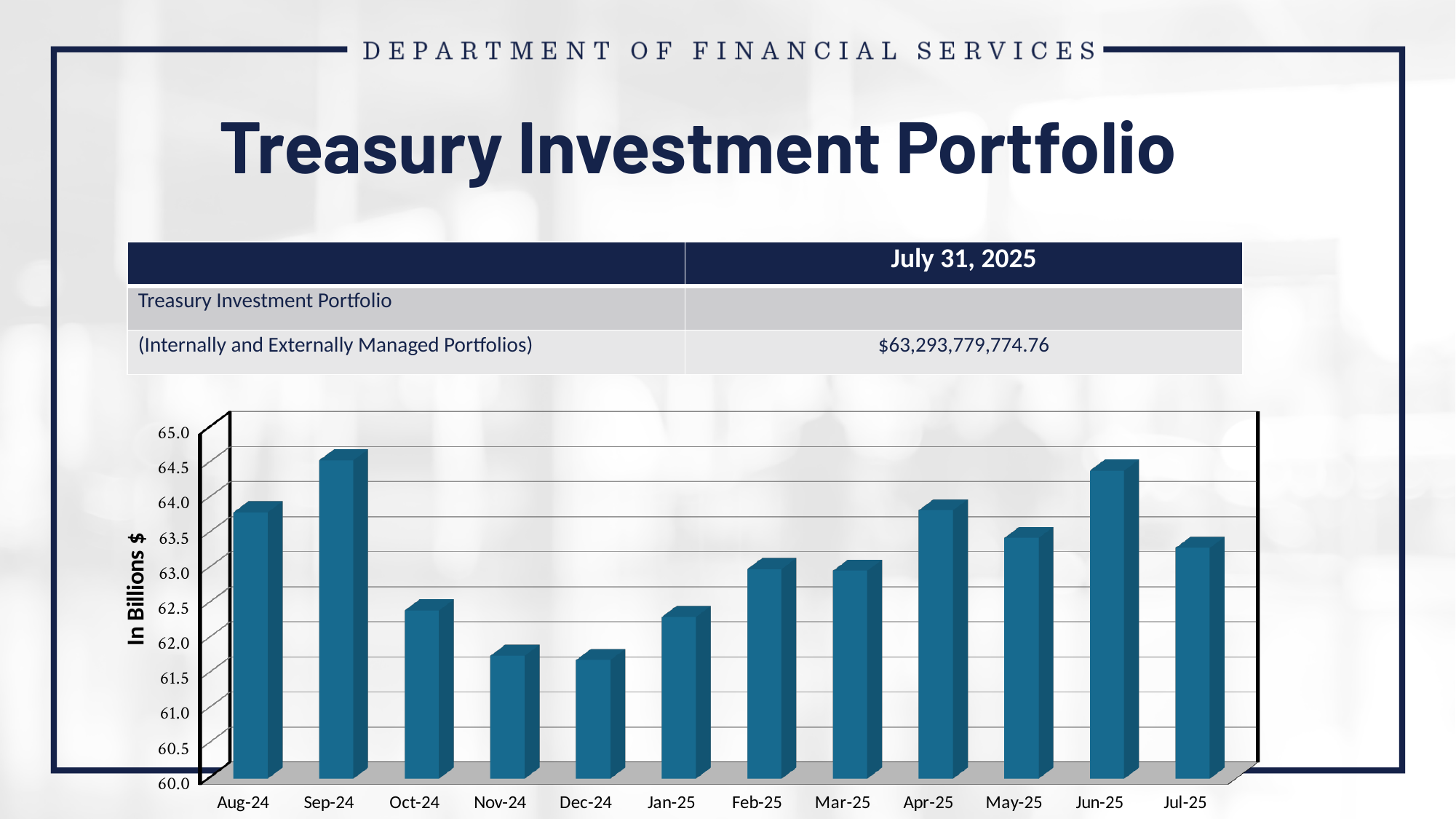

Treasury Investment Portfolio
|  | July 31, 2025 |
| --- | --- |
| Treasury Investment Portfolio |  |
| (Internally and Externally Managed Portfolios) | $63,293,779,774.76 |

[unsupported chart]